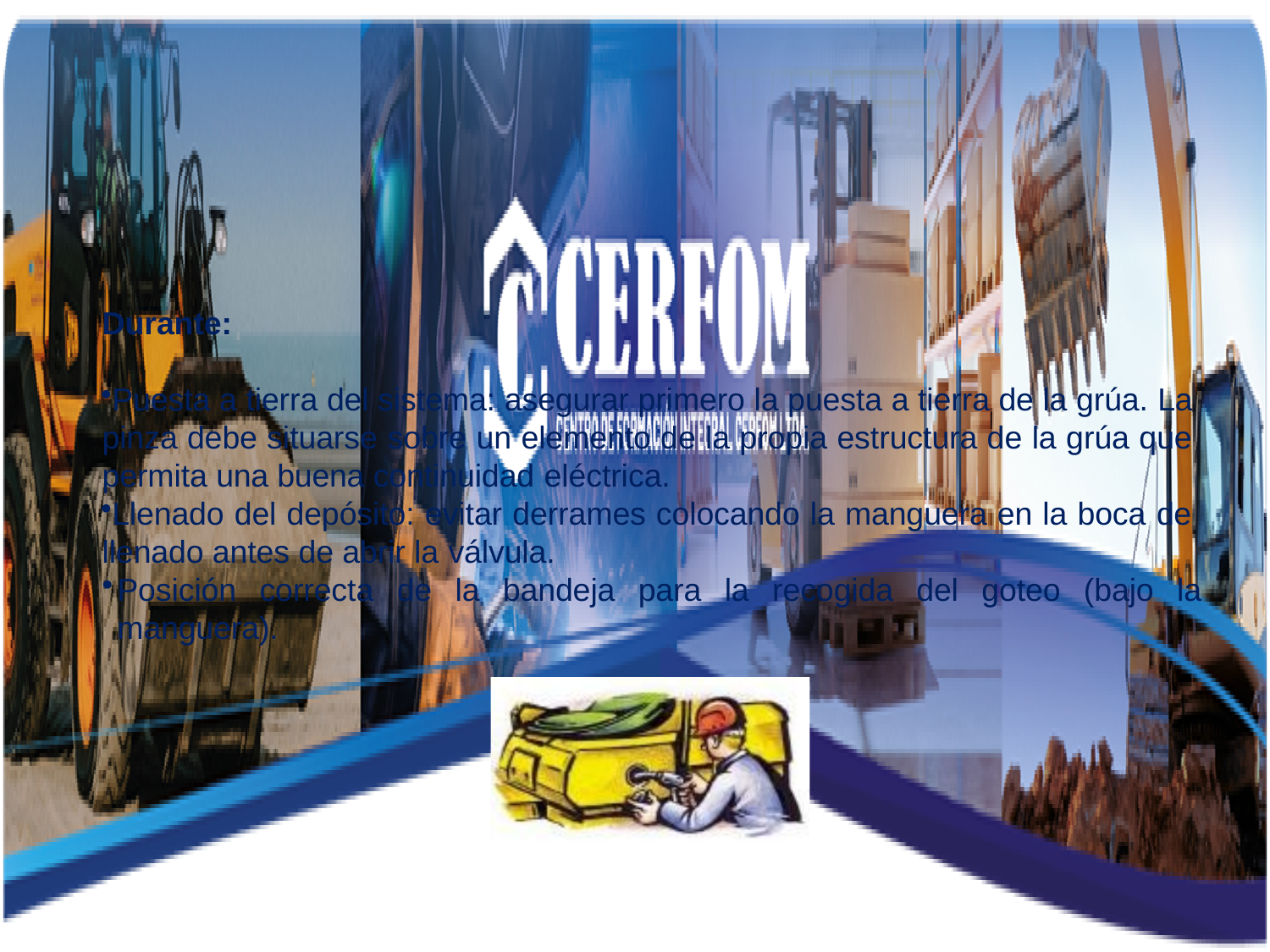

Durante:

Puesta a tierra del sistema: asegurar primero la puesta a tierra de la grúa. La  pinza debe situarse sobre un elemento de la propia estructura de la grúa que  permita una buena continuidad eléctrica.
Llenado del depósito: evitar derrames colocando la manguera en la boca de  llenado antes de abrir la válvula.
Posición correcta de la bandeja para la recogida del goteo (bajo la manguera).